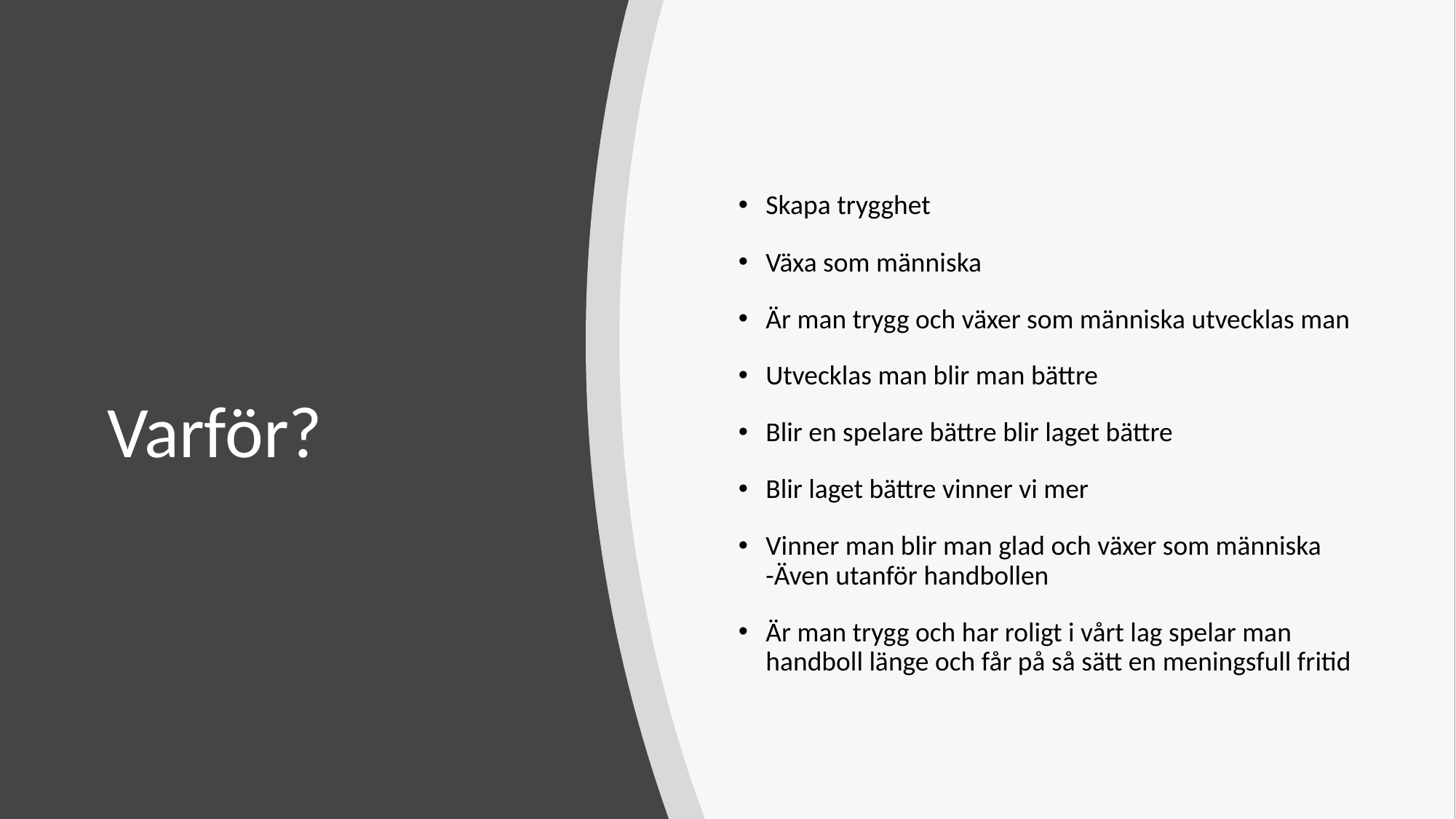

Skapa trygghet
Växa som människa
Är man trygg och växer som människa utvecklas man
Utvecklas man blir man bättre
Blir en spelare bättre blir laget bättre
Blir laget bättre vinner vi mer
Vinner man blir man glad och växer som människa
-Även utanför handbollen
Är man trygg och har roligt i vårt lag spelar man handboll länge och får på så sätt en meningsfull fritid
# Varför?